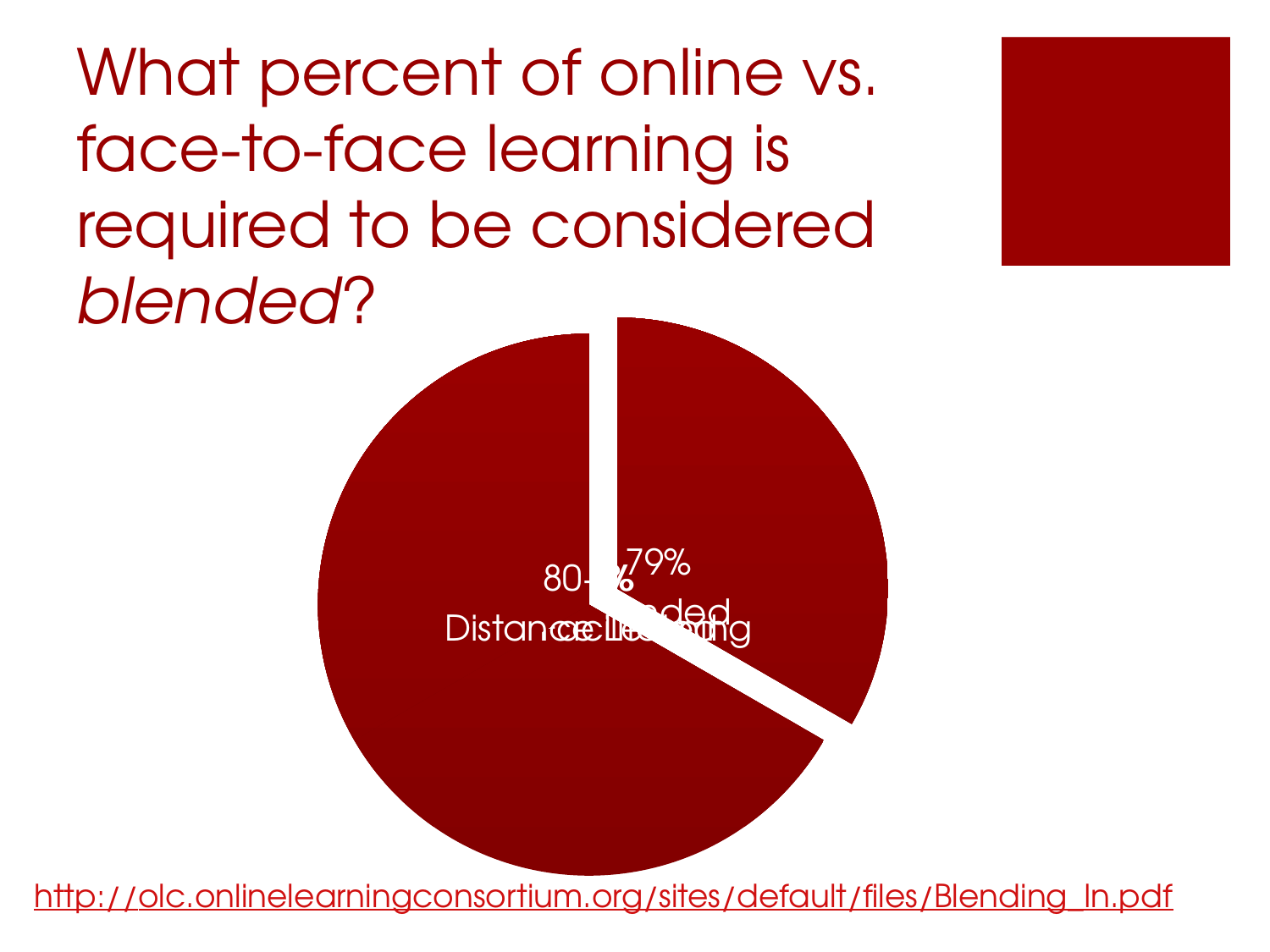

# What percent of online vs. face-to-face learning is required to be considered blended?
30 to 79%
Truly blended
1-29%
Web Facilitated
80+%
  Distance Learning
http://olc.onlinelearningconsortium.org/sites/default/files/Blending_In.pdf